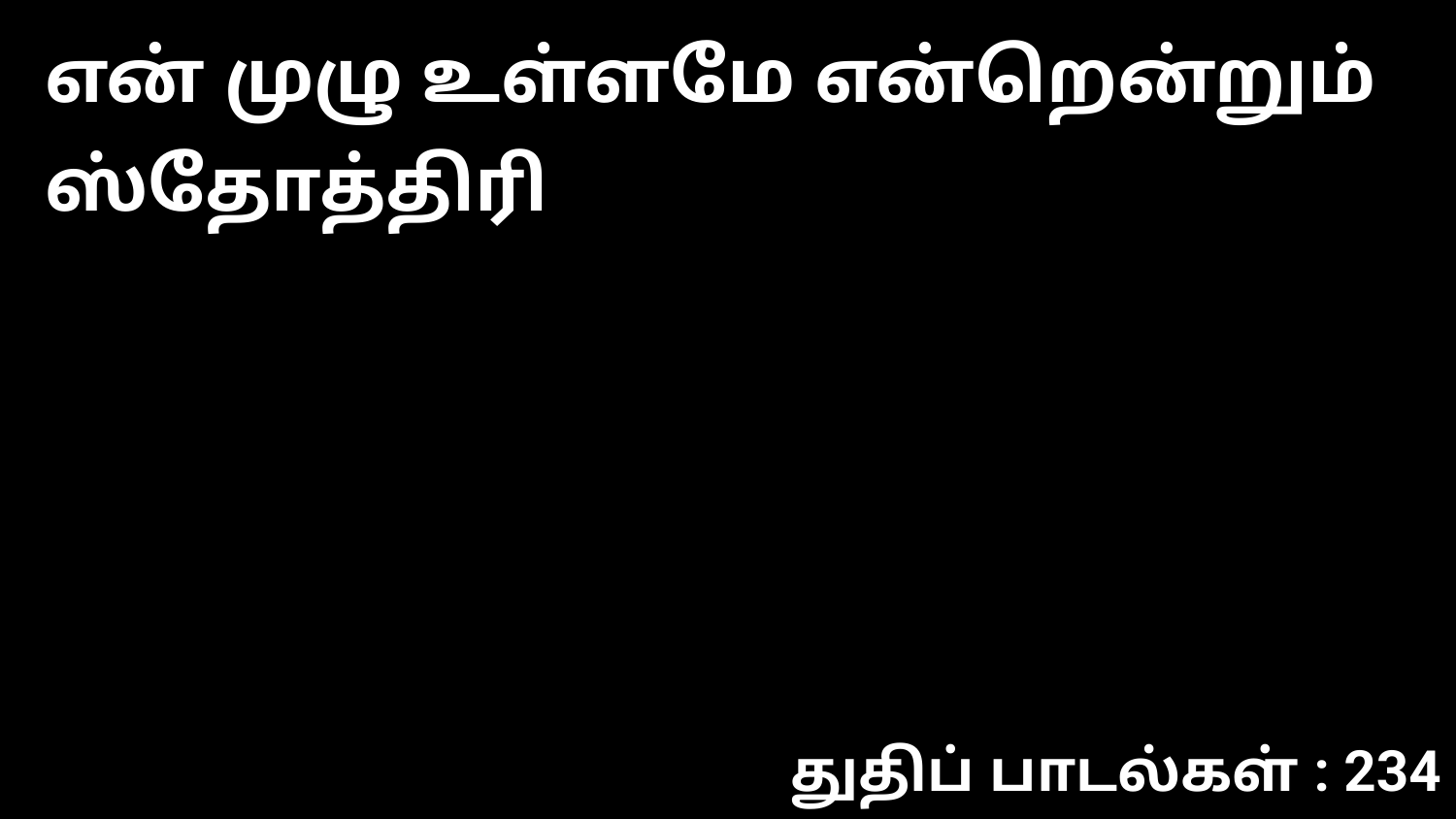

என் முழு உள்ளமே என்றென்றும் ஸ்தோத்திரி
துதிப் பாடல்கள் : 234